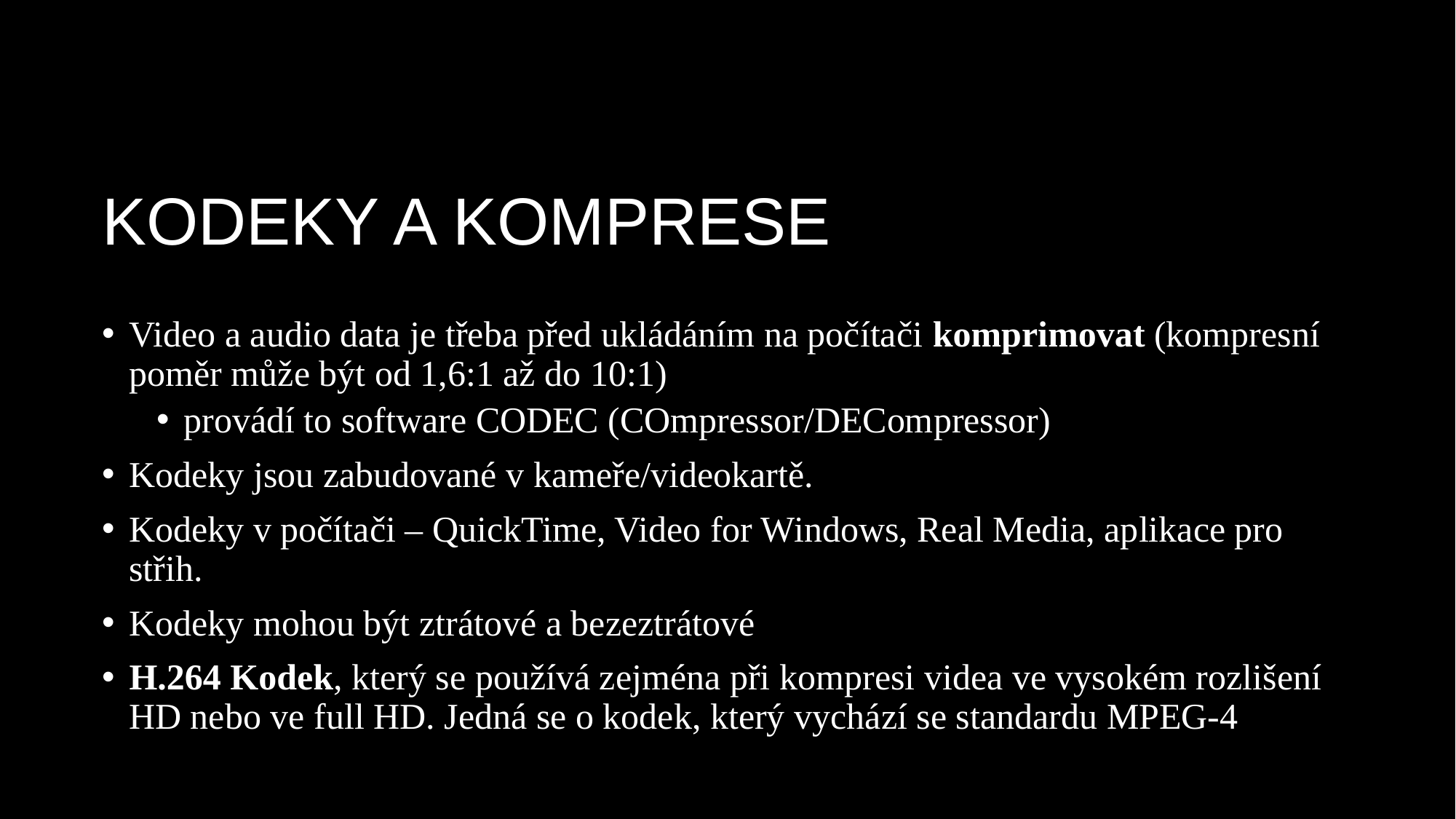

# KODEKY A KOMPRESE
Video a audio data je třeba před ukládáním na počítači komprimovat (kompresní poměr může být od 1,6:1 až do 10:1)
provádí to software CODEC (COmpressor/DECompressor)
Kodeky jsou zabudované v kameře/videokartě.
Kodeky v počítači – QuickTime, Video for Windows, Real Media, aplikace pro střih.
Kodeky mohou být ztrátové a bezeztrátové
H.264 Kodek, který se používá zejména při kompresi videa ve vysokém rozlišení HD nebo ve full HD. Jedná se o kodek, který vychází se standardu MPEG-4